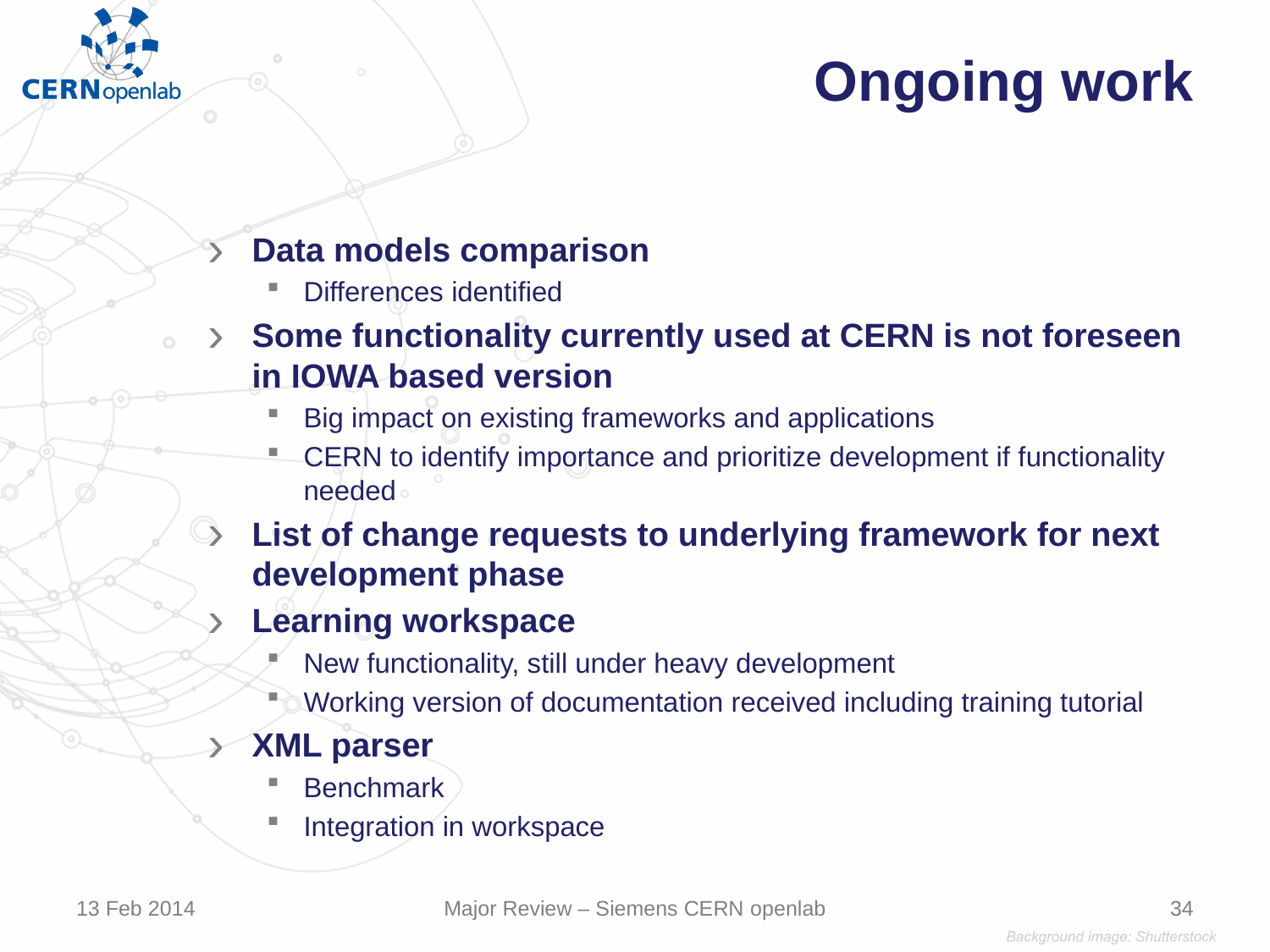

# Ongoing work
Data models comparison
Differences identified
Some functionality currently used at CERN is not foreseen in IOWA based version
Big impact on existing frameworks and applications
CERN to identify importance and prioritize development if functionality needed
List of change requests to underlying framework for next development phase
Learning workspace
New functionality, still under heavy development
Working version of documentation received including training tutorial
XML parser
Benchmark
Integration in workspace

13 Feb 2014
Major Review – Siemens CERN openlab
34